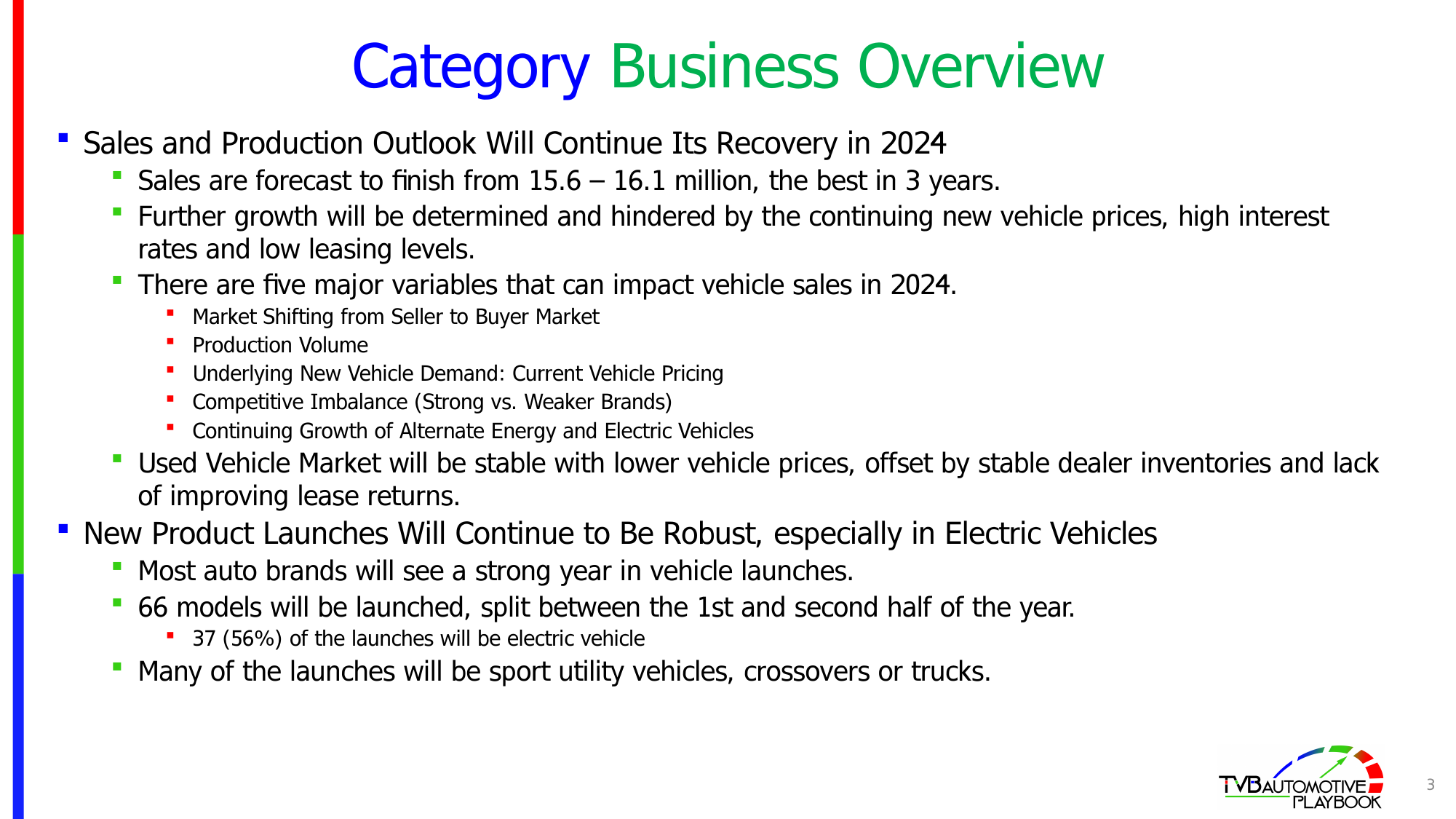

# Category Business Overview
Sales and Production Outlook Will Continue Its Recovery in 2024
Sales are forecast to finish from 15.6 – 16.1 million, the best in 3 years.
Further growth will be determined and hindered by the continuing new vehicle prices, high interest rates and low leasing levels.
There are five major variables that can impact vehicle sales in 2024.
Market Shifting from Seller to Buyer Market
Production Volume
Underlying New Vehicle Demand: Current Vehicle Pricing
Competitive Imbalance (Strong vs. Weaker Brands)
Continuing Growth of Alternate Energy and Electric Vehicles
Used Vehicle Market will be stable with lower vehicle prices, offset by stable dealer inventories and lack of improving lease returns.
New Product Launches Will Continue to Be Robust, especially in Electric Vehicles
Most auto brands will see a strong year in vehicle launches.
66 models will be launched, split between the 1st and second half of the year.
37 (56%) of the launches will be electric vehicle
Many of the launches will be sport utility vehicles, crossovers or trucks.
3